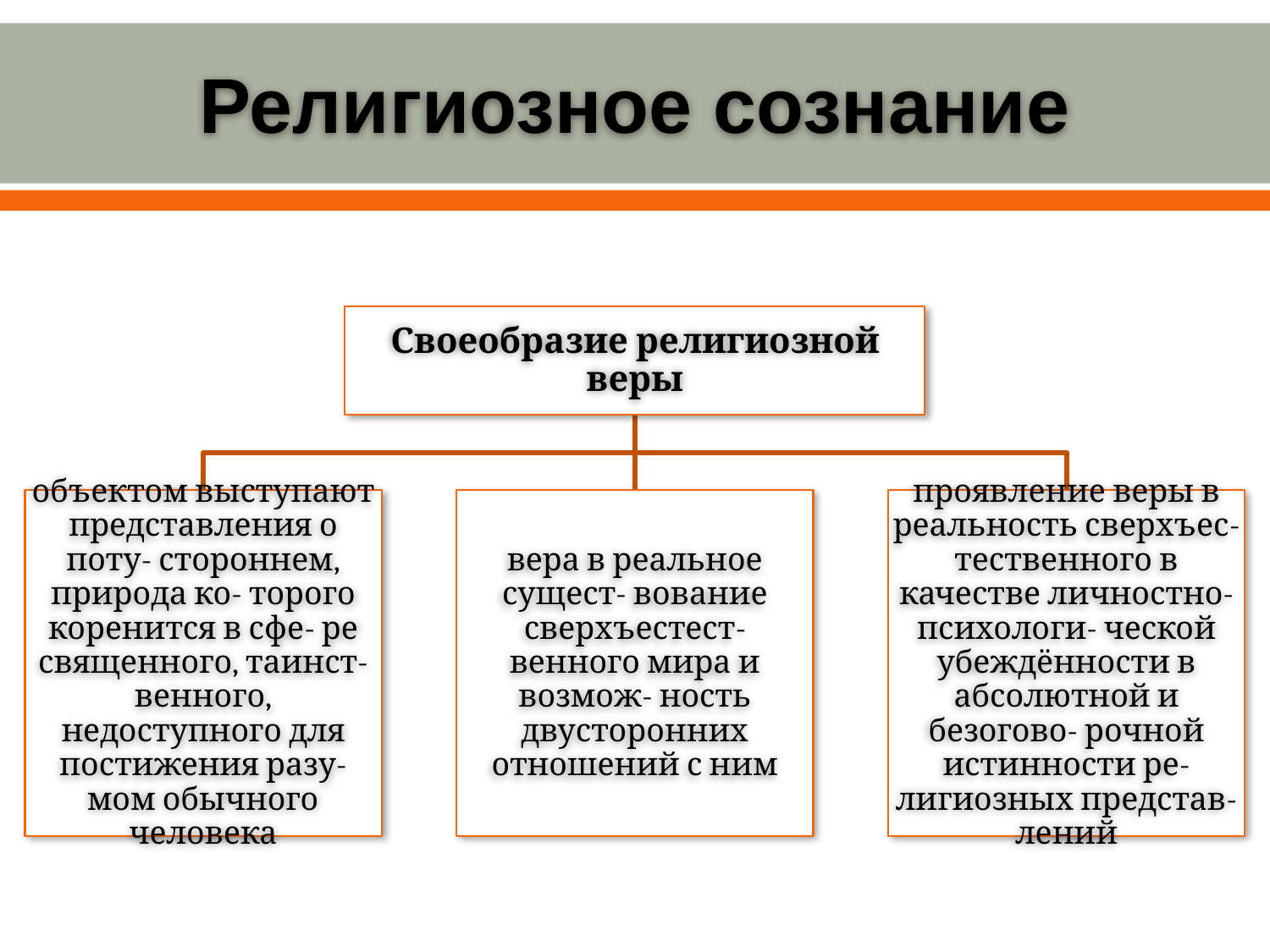

# Религиозное сознание

Своеобразие религиозной веры

объектом выступают представления о поту- стороннем, природа ко- торого коренится в сфе- ре священного, таинст- венного, недоступного для постижения разу- мом обычного человека

вера в реальное сущест- вование сверхъестест- венного мира и возмож- ность двусторонних отношений с ним

проявление веры в реальность сверхъес- тественного в качестве личностно-психологи- ческой убеждённости в абсолютной и безогово- рочной истинности ре- лигиозных представ- лений